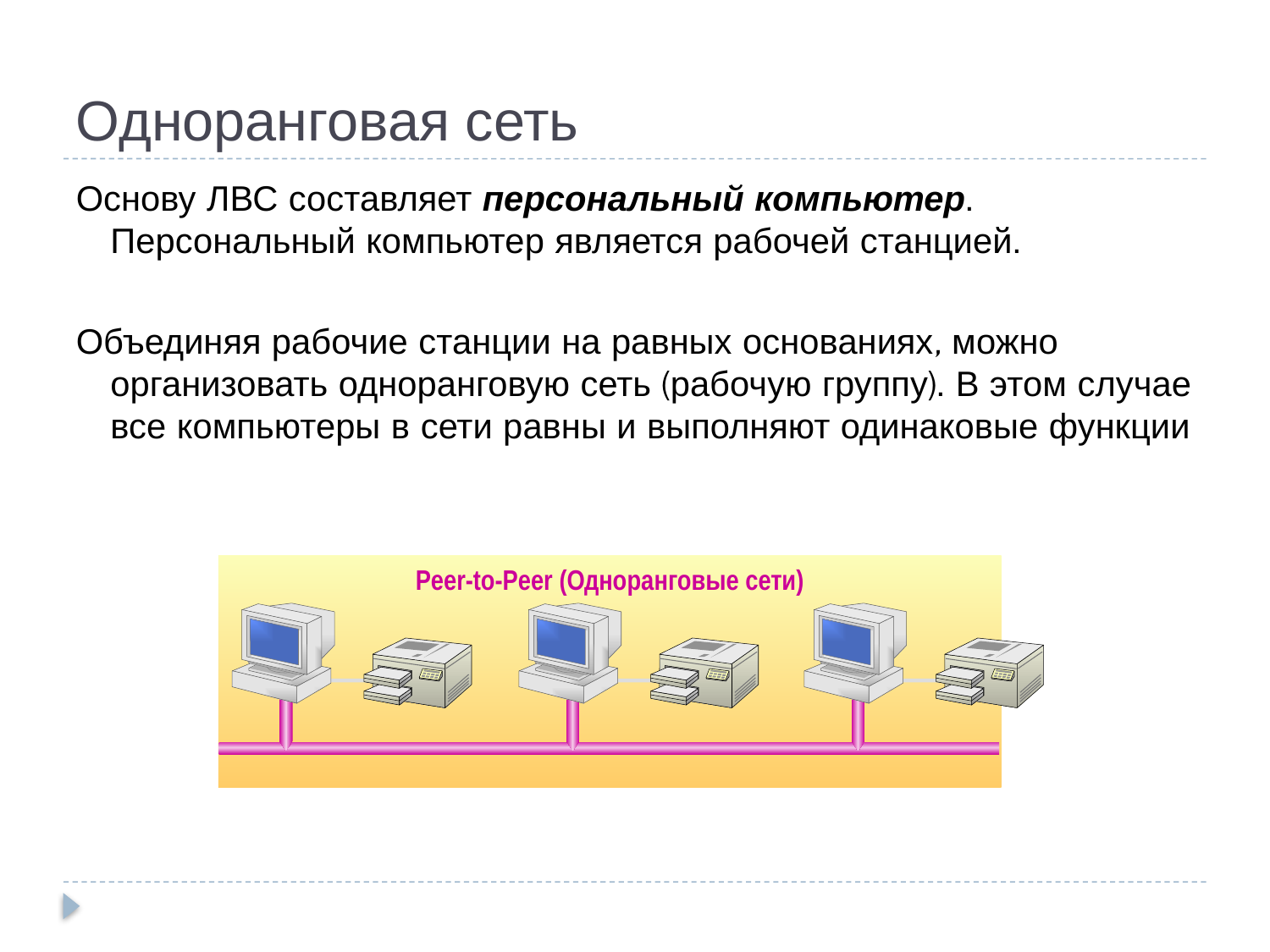

# Одноранговая сеть
Основу ЛВС составляет персональный компьютер. Персональный компьютер является рабочей станцией.

Объединяя рабочие станции на равных основаниях, можно организовать одноранговую сеть (рабочую группу). В этом случае все компьютеры в сети равны и выполняют одинаковые функции

Peer-to-Peer (Одноранговые сети)